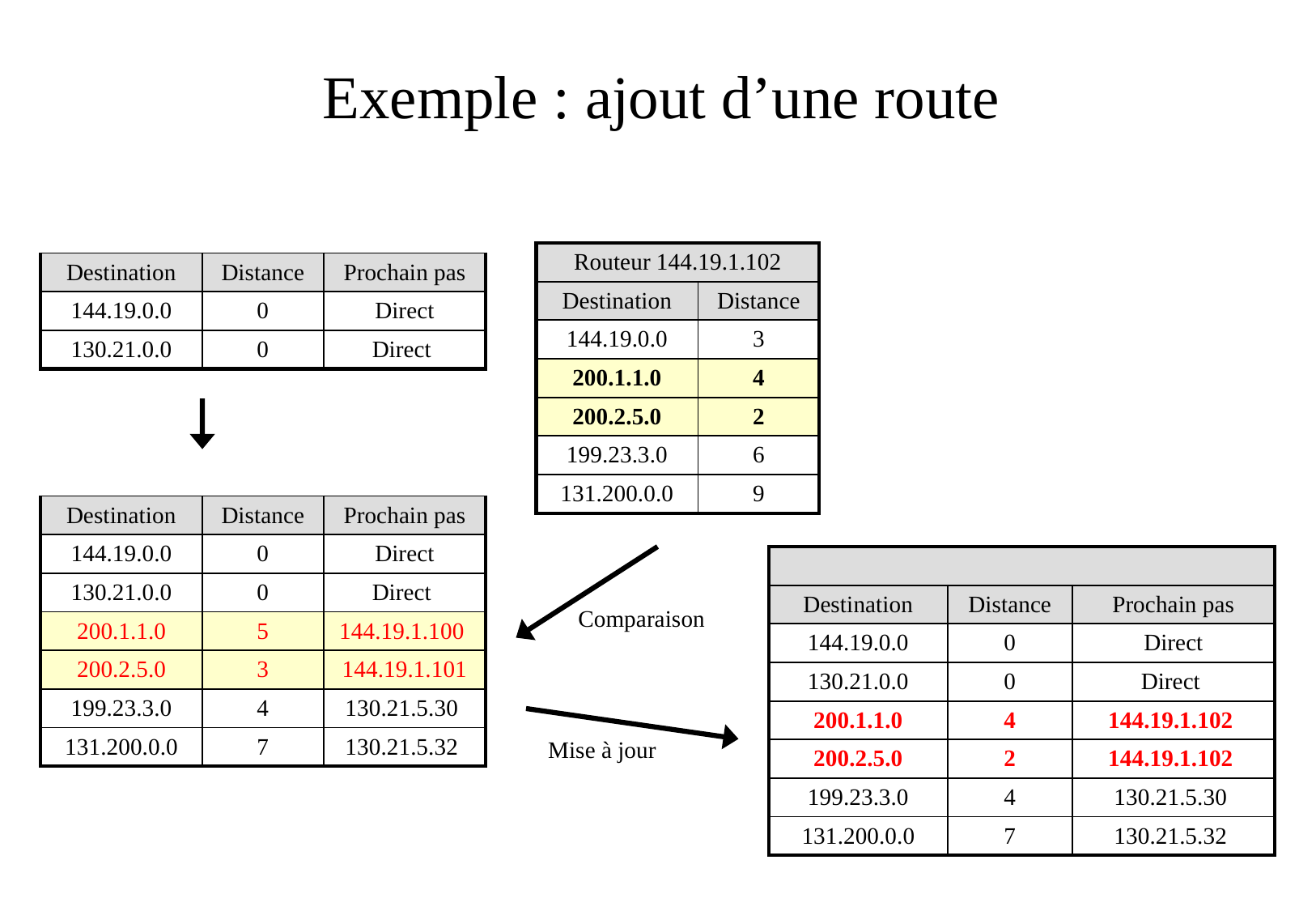

# Exemple : ajout d’une route
| Routeur 144.19.1.102 |  |
| --- | --- |
| Destination | Distance |
| 144.19.0.0 | 3 |
| 200.1.1.0 | 4 |
| 200.2.5.0 | 2 |
| 199.23.3.0 | 6 |
| 131.200.0.0 | 9 |
| Destination | Distance | Prochain pas |
| --- | --- | --- |
| 144.19.0.0 | 0 | Direct |
| 130.21.0.0 | 0 | Direct |

| Destination | Distance | Prochain pas |
| --- | --- | --- |
| 144.19.0.0 | 0 | Direct |
| 130.21.0.0 | 0 | Direct |
| 200.1.1.0 | 5 | 144.19.1.100 |
| 200.2.5.0 | 3 | 144.19.1.101 |
| 199.23.3.0 | 4 | 130.21.5.30 |
| 131.200.0.0 | 7 | 130.21.5.32 |

|  |  |  |
| --- | --- | --- |
| Destination | Distance | Prochain pas |
| 144.19.0.0 | 0 | Direct |
| 130.21.0.0 | 0 | Direct |
| 200.1.1.0 | 4 | 144.19.1.102 |
| 200.2.5.0 | 2 | 144.19.1.102 |
| 199.23.3.0 | 4 | 130.21.5.30 |
| 131.200.0.0 | 7 | 130.21.5.32 |
Comparaison

Mise à jour